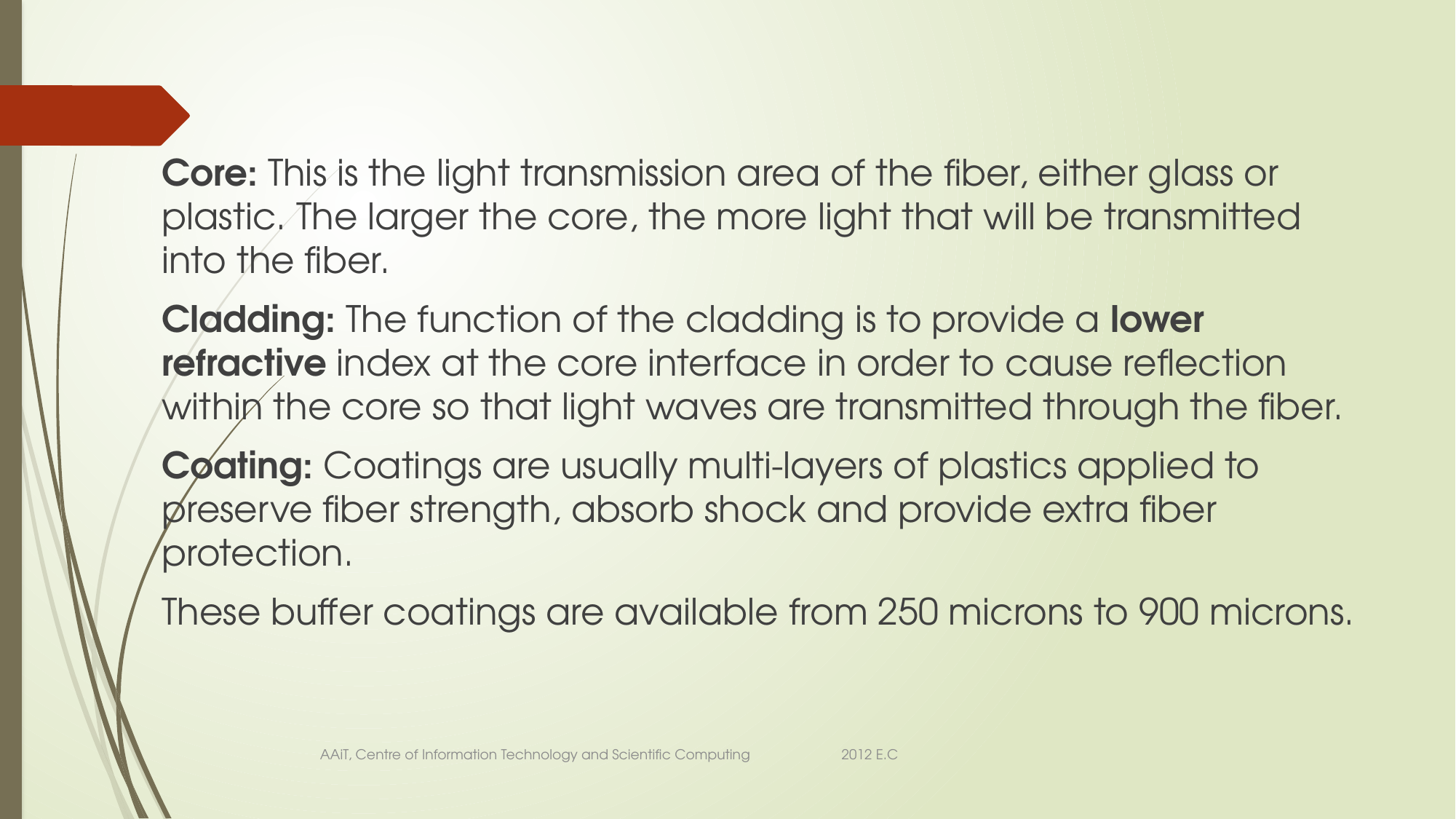

Core: This is the light transmission area of the fiber, either glass or plastic. The larger the core, the more light that will be transmitted into the fiber.
Cladding: The function of the cladding is to provide a lower refractive index at the core interface in order to cause reflection within the core so that light waves are transmitted through the fiber.
Coating: Coatings are usually multi-layers of plastics applied to preserve fiber strength, absorb shock and provide extra fiber protection.
These buffer coatings are available from 250 microns to 900 microns.
AAiT, Centre of Information Technology and Scientific Computing                        2012 E.C